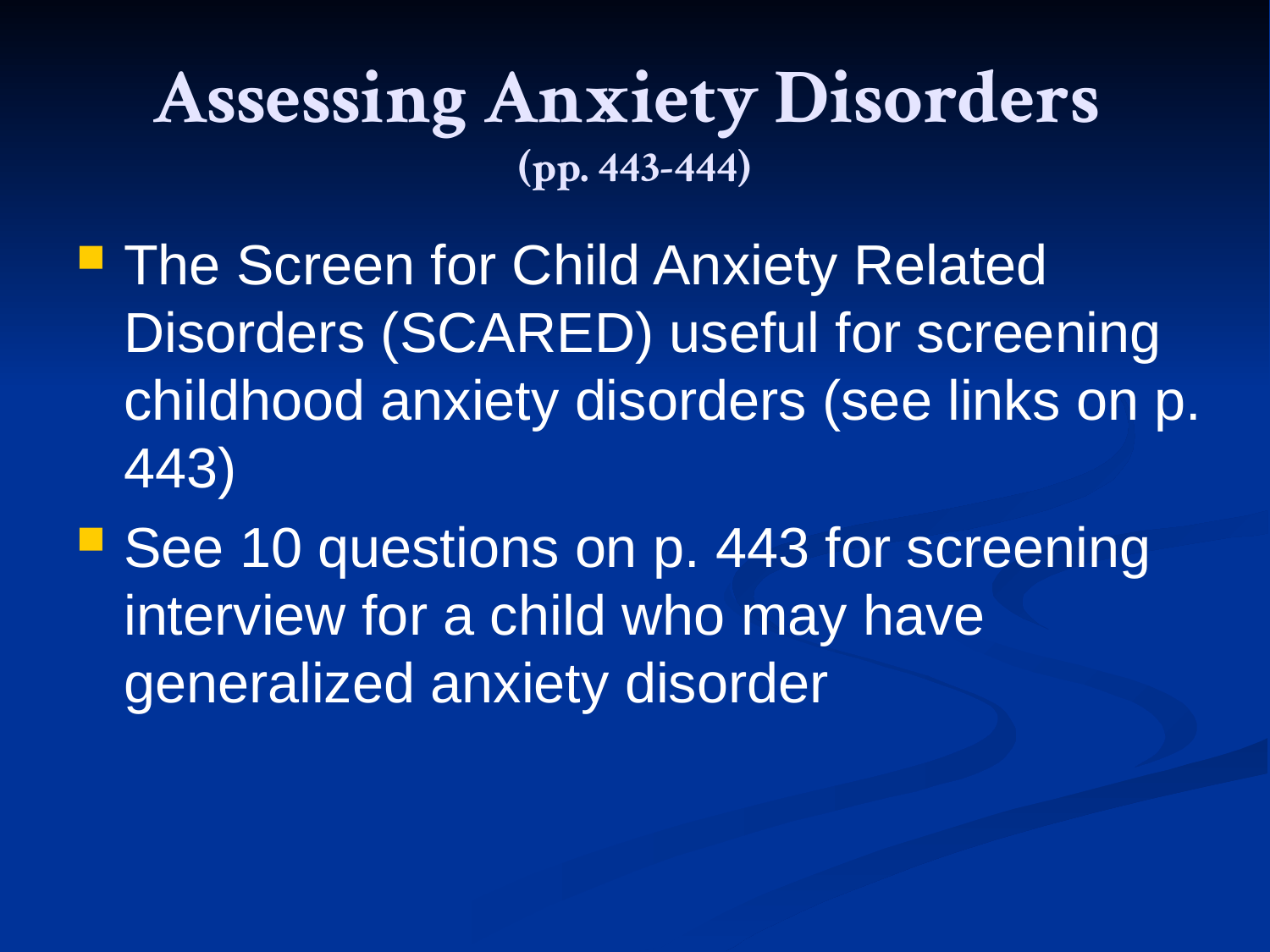

# Assessing Anxiety Disorders (pp. 443-444)
The Screen for Child Anxiety Related Disorders (SCARED) useful for screening childhood anxiety disorders (see links on p. 443)
See 10 questions on p. 443 for screening interview for a child who may have generalized anxiety disorder